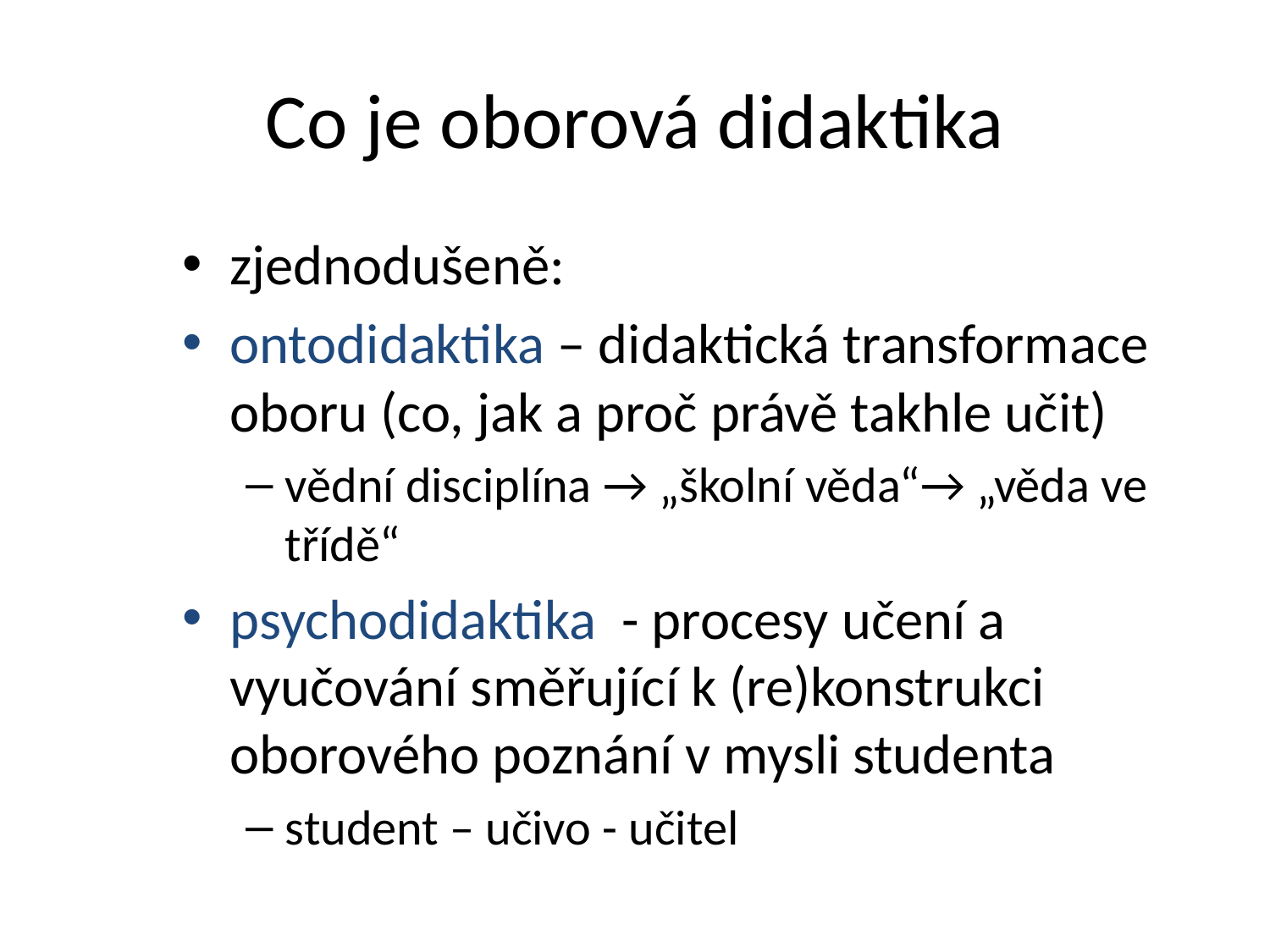

# Co je oborová didaktika
zjednodušeně:
ontodidaktika – didaktická transformace oboru (co, jak a proč právě takhle učit)
vědní disciplína → „školní věda“→ „věda ve třídě“
psychodidaktika  - procesy učení a vyučování směřující k (re)konstrukci oborového poznání v mysli studenta
student – učivo - učitel